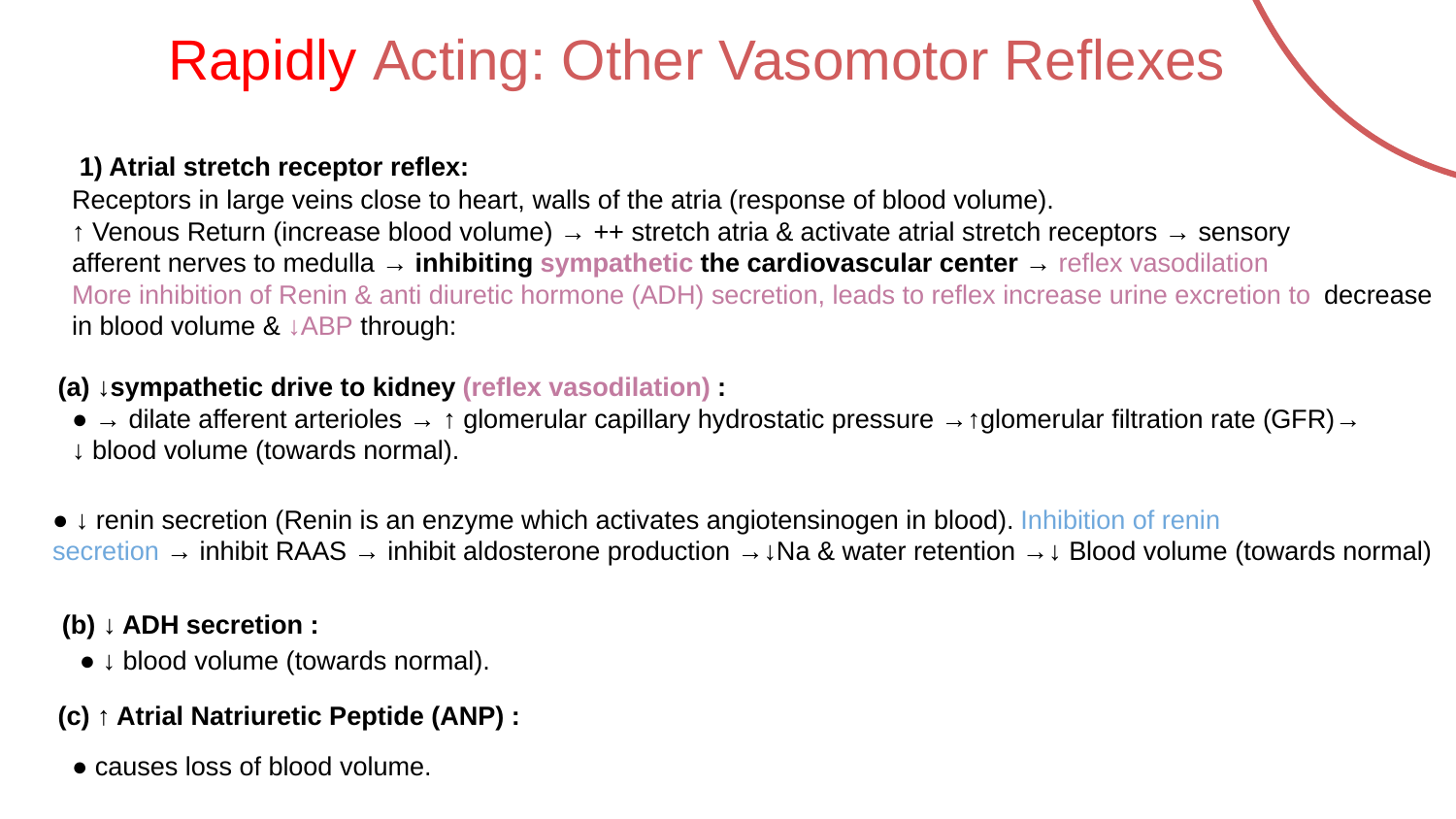

# Rapidly Acting: Other Vasomotor Reflexes
1) Atrial stretch receptor reflex:

Receptors in large veins close to heart, walls of the atria (response of blood volume).
↑ Venous Return (increase blood volume) → ++ stretch atria & activate atrial stretch receptors → sensory
afferent nerves to medulla → inhibiting sympathetic the cardiovascular center → reflex vasodilation
More inhibition of Renin & anti diuretic hormone (ADH) secretion, leads to reflex increase urine excretion to  decrease in blood volume & ↓ABP through:

(a) ↓sympathetic drive to kidney (reflex vasodilation) :
● → dilate afferent arterioles → ↑ glomerular capillary hydrostatic pressure →↑glomerular filtration rate (GFR)→
↓ blood volume (towards normal).

● ↓ renin secretion (Renin is an enzyme which activates angiotensinogen in blood). Inhibition of renin
secretion → inhibit RAAS → inhibit aldosterone production →↓Na & water retention →↓ Blood volume (towards normal)

(b) ↓ ADH secretion :
● ↓ blood volume (towards normal).
(c) ↑ Atrial Natriuretic Peptide (ANP) :
● causes loss of blood volume.